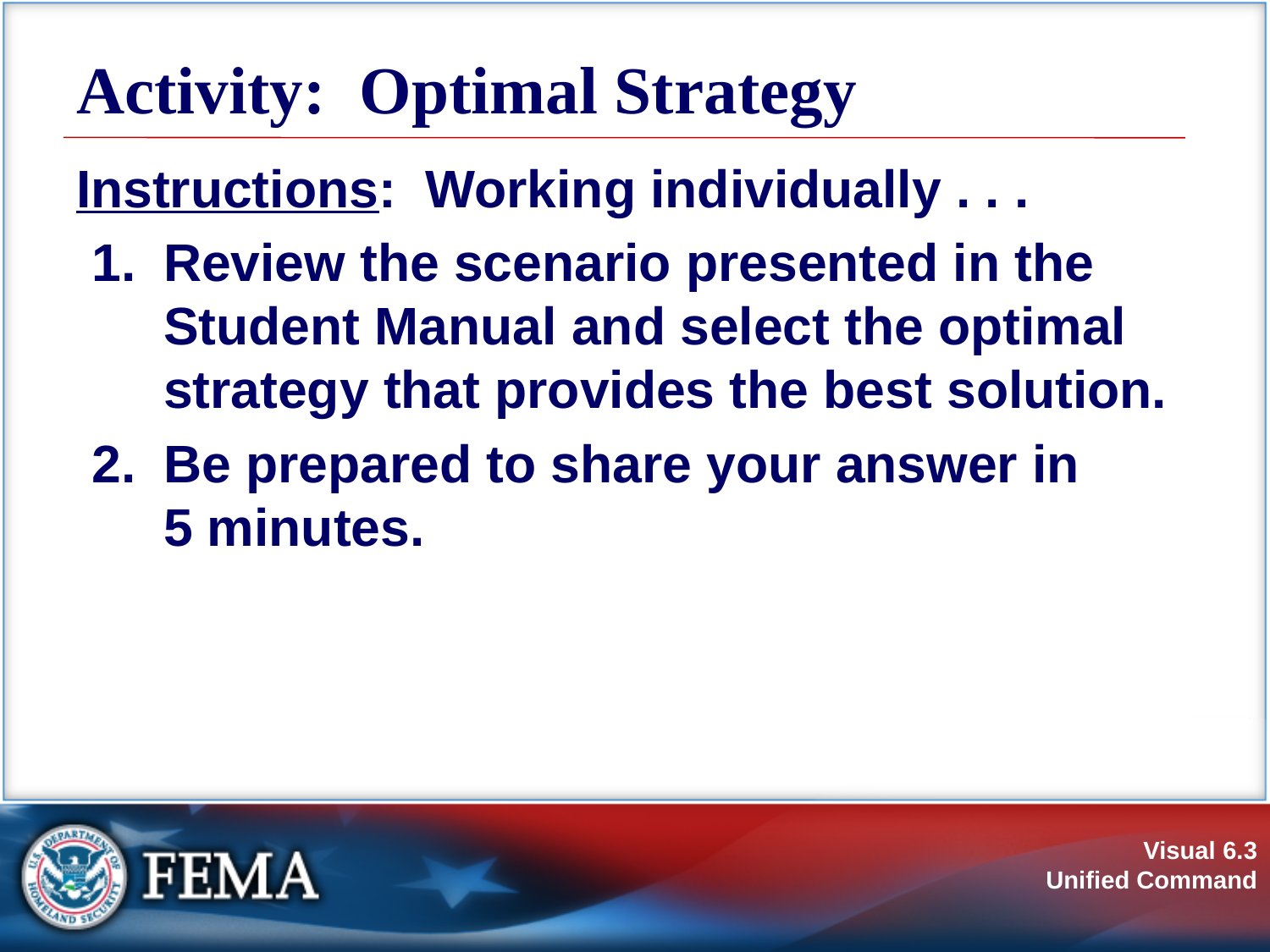

# Activity:  Optimal Strategy
Instructions:  Working individually . . .
Review the scenario presented in the Student Manual and select the optimal strategy that provides the best solution.
Be prepared to share your answer in
5 minutes.